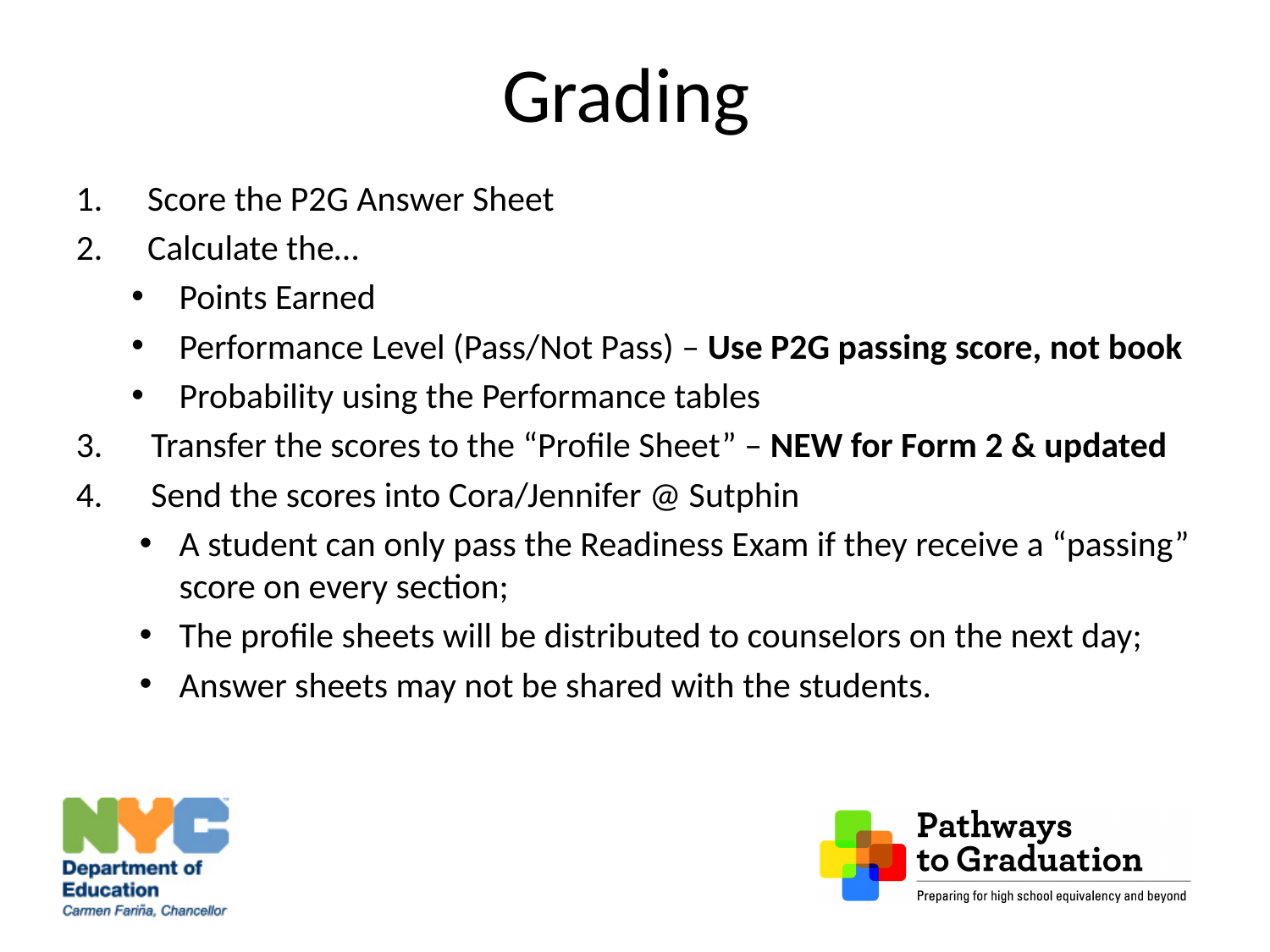

# Grading
Score the P2G Answer Sheet
Calculate the…
Points Earned
Performance Level (Pass/Not Pass) – Use P2G passing score, not book
Probability using the Performance tables
3.      Transfer the scores to the “Profile Sheet” – NEW for Form 2 & updated
4.      Send the scores into Cora/Jennifer @ Sutphin
A student can only pass the Readiness Exam if they receive a “passing” score on every section;
The profile sheets will be distributed to counselors on the next day;
Answer sheets may not be shared with the students.